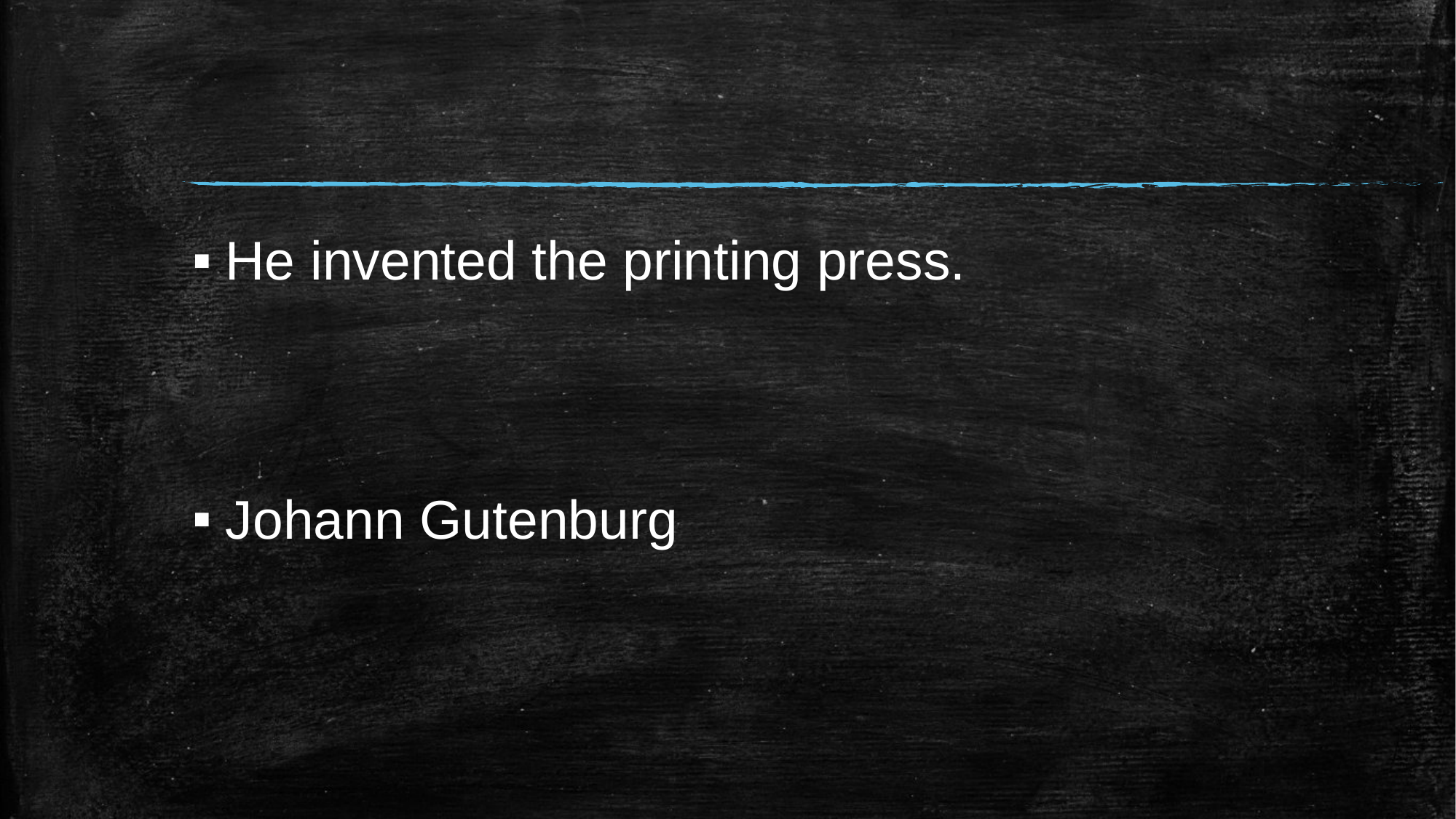

#
He invented the printing press.

Johann Gutenburg